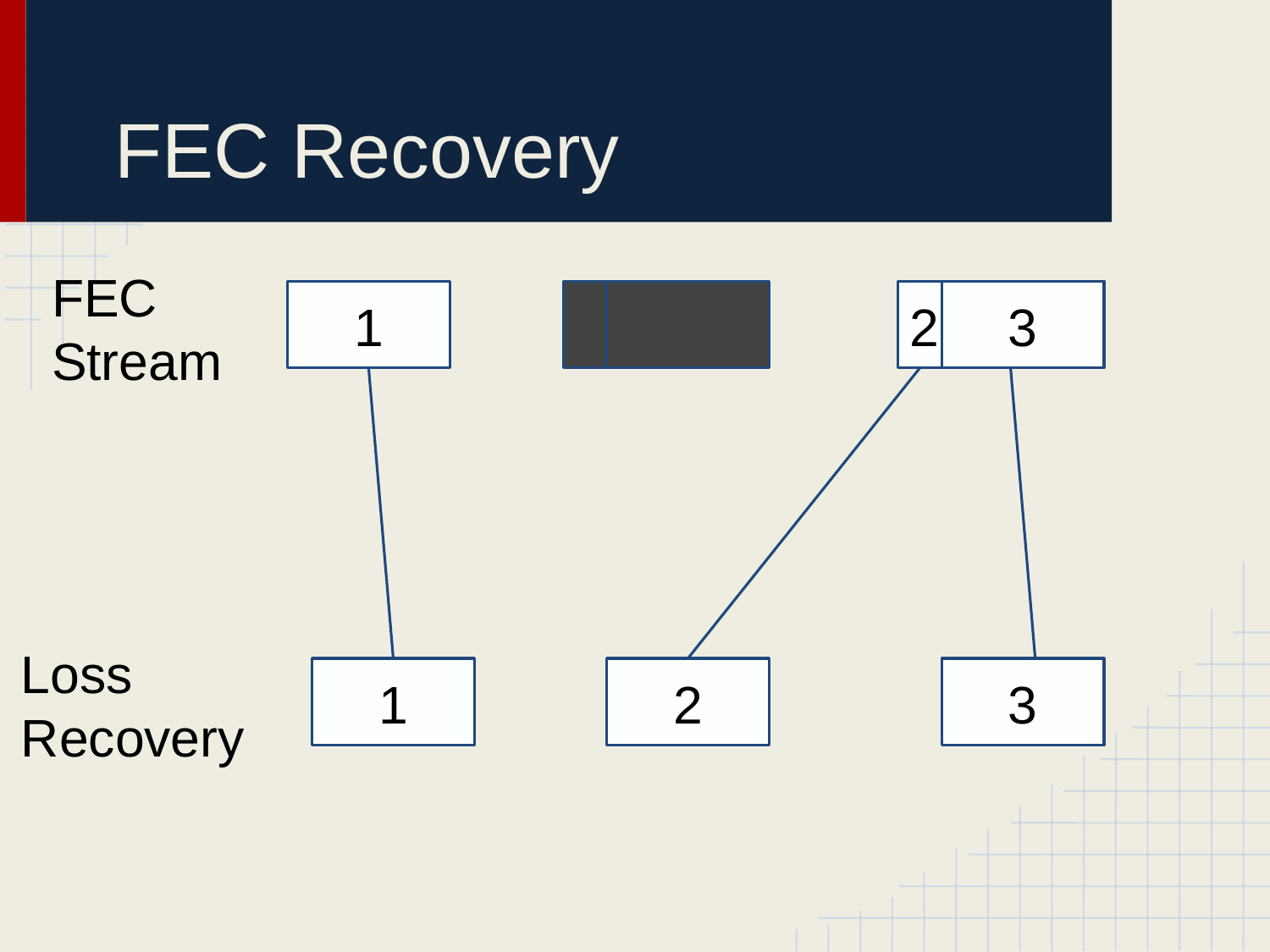

# FEC Recovery
FEC Stream

1

2

3
Loss Recovery

1

2

3